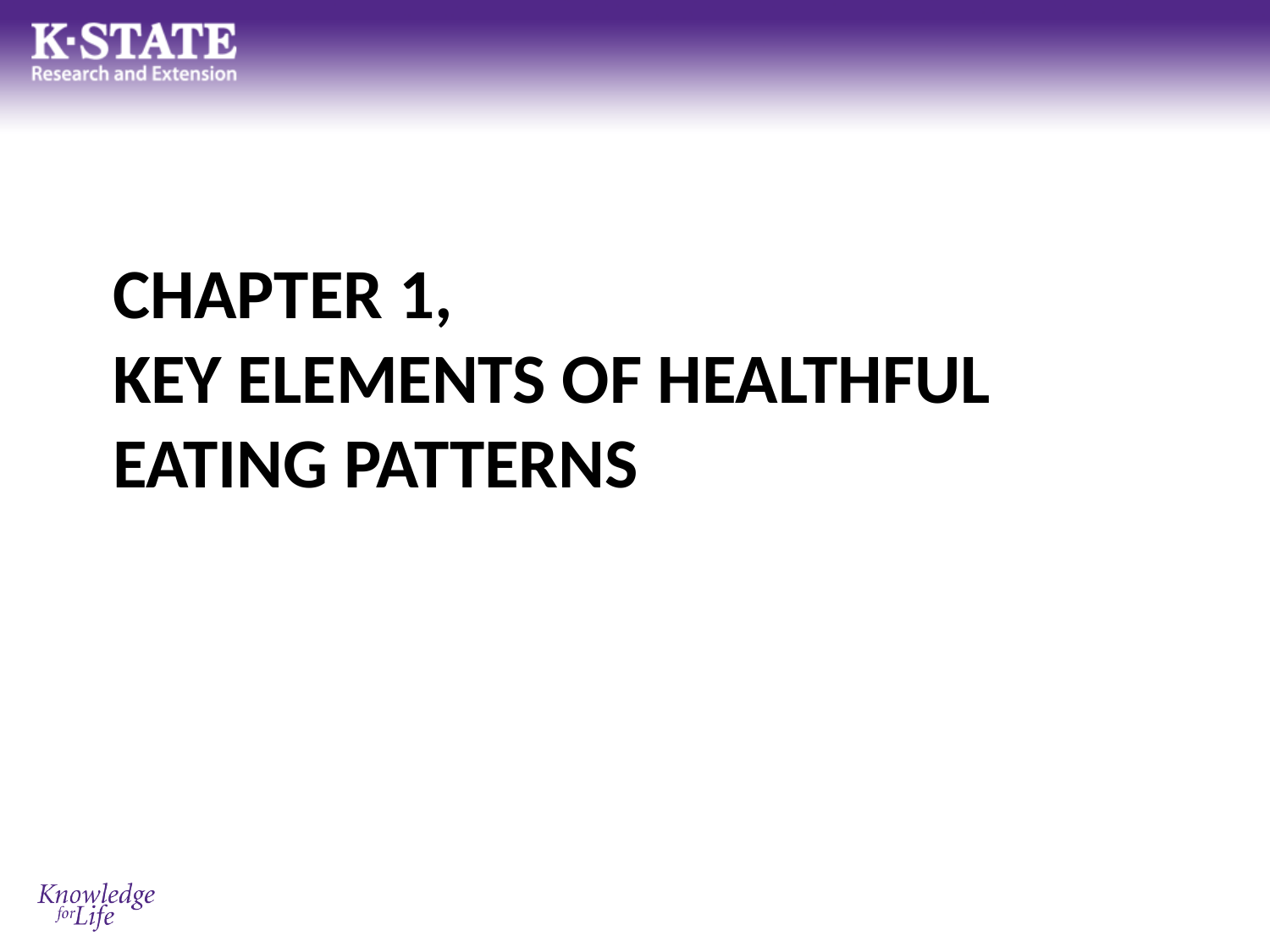

# Chapter 1, Key Elements of Healthful Eating Patterns